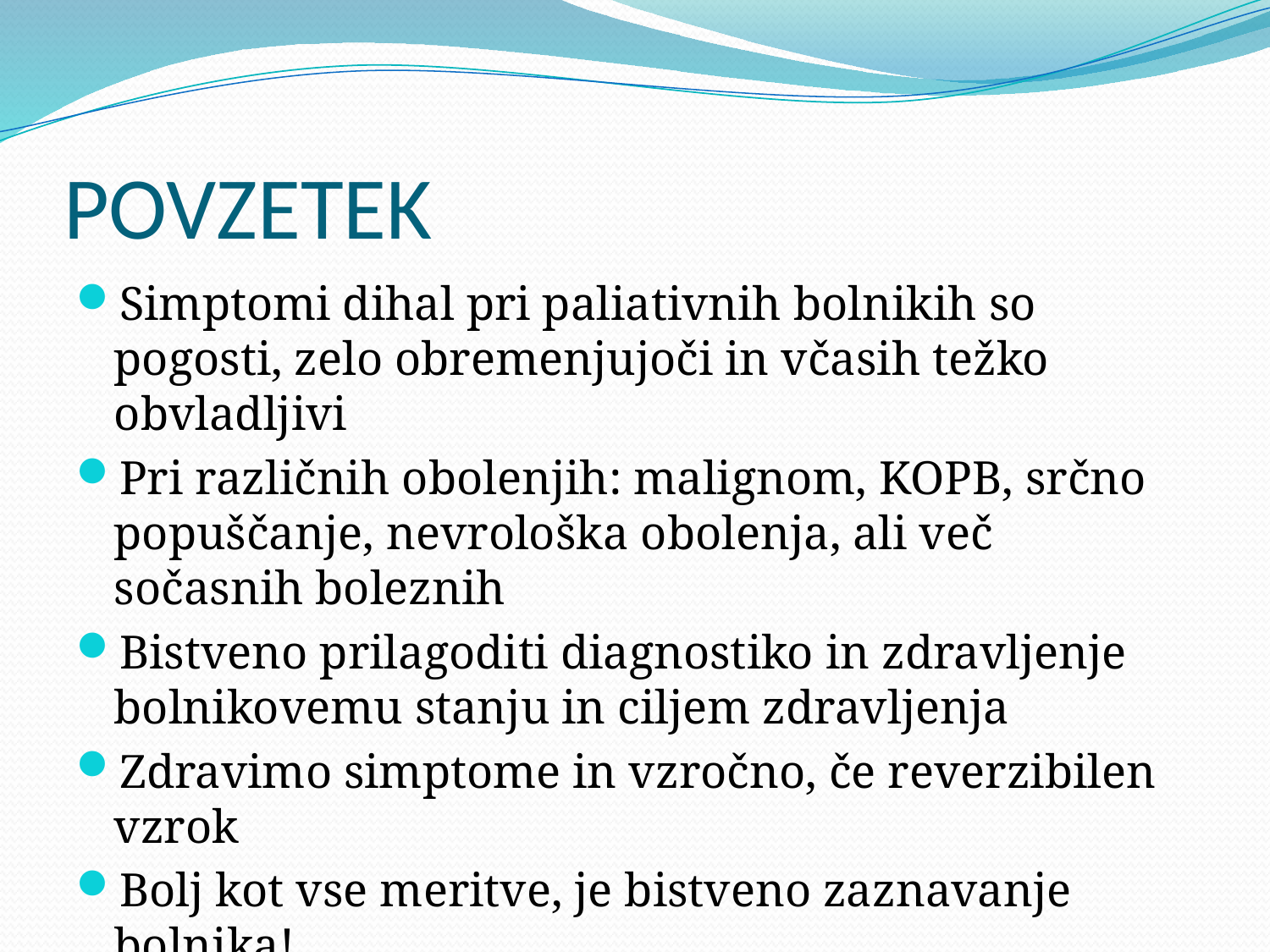

# POVZETEK
Simptomi dihal pri paliativnih bolnikih so pogosti, zelo obremenjujoči in včasih težko obvladljivi
Pri različnih obolenjih: malignom, KOPB, srčno popuščanje, nevrološka obolenja, ali več sočasnih boleznih
Bistveno prilagoditi diagnostiko in zdravljenje bolnikovemu stanju in ciljem zdravljenja
Zdravimo simptome in vzročno, če reverzibilen vzrok
Bolj kot vse meritve, je bistveno zaznavanje bolnika!